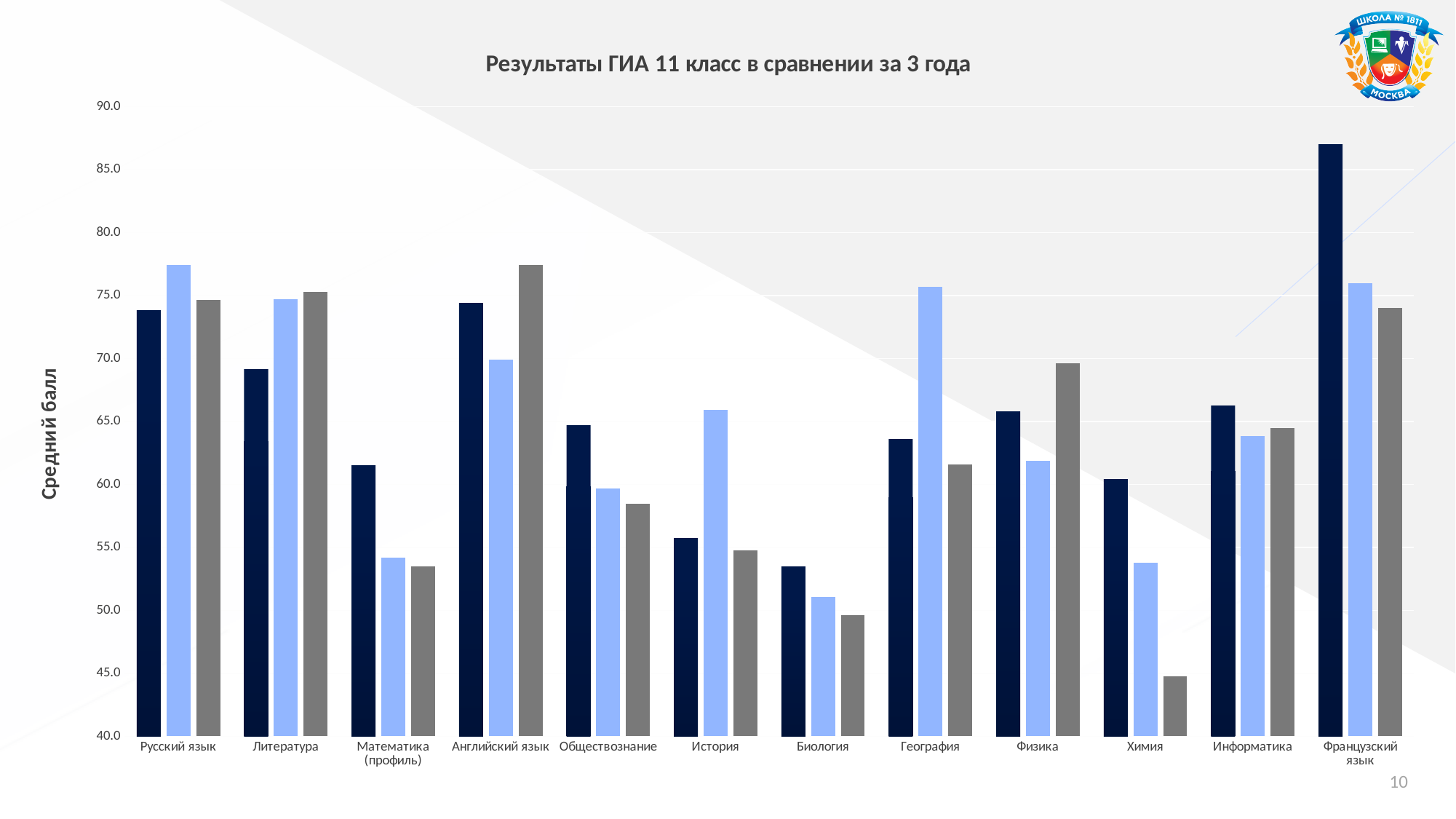

### Chart: Результаты ГИА 11 класс в сравнении за 3 года

| Category | 2018-2019 уч.г. | 2019-2020 уч.г. | 2020-2021 уч.г. |
|---|---|---|---|
| Русский язык | 73.84541062801932 | 77.41666666666667 | 74.63983050847457 |
| Литература | 69.11111111111111 | 74.72727272727273 | 75.3 |
| Математика (профиль) | 61.5 | 54.21621621621622 | 53.52482269503546 |
| Английский язык | 74.4 | 69.92857142857143 | 77.45283018867924 |
| Обществознание | 64.65979381443299 | 59.669642857142854 | 58.45614035087719 |
| История | 55.70967741935484 | 65.92857142857143 | 54.73913043478261 |
| Биология | 53.48 | 51.07692307692308 | 49.59375 |
| География | 63.57142857142857 | 75.66666666666667 | 61.57142857142857 |
| Физика | 65.7741935483871 | 61.8780487804878 | 69.6086956521739 |
| Химия | 60.411764705882355 | 53.785714285714285 | 44.76923076923077 |
| Информатика | 66.22857142857143 | 63.84615384615385 | 64.46153846153847 |
| Французский язык | 87.0 | 76.0 | 74.0 |
10